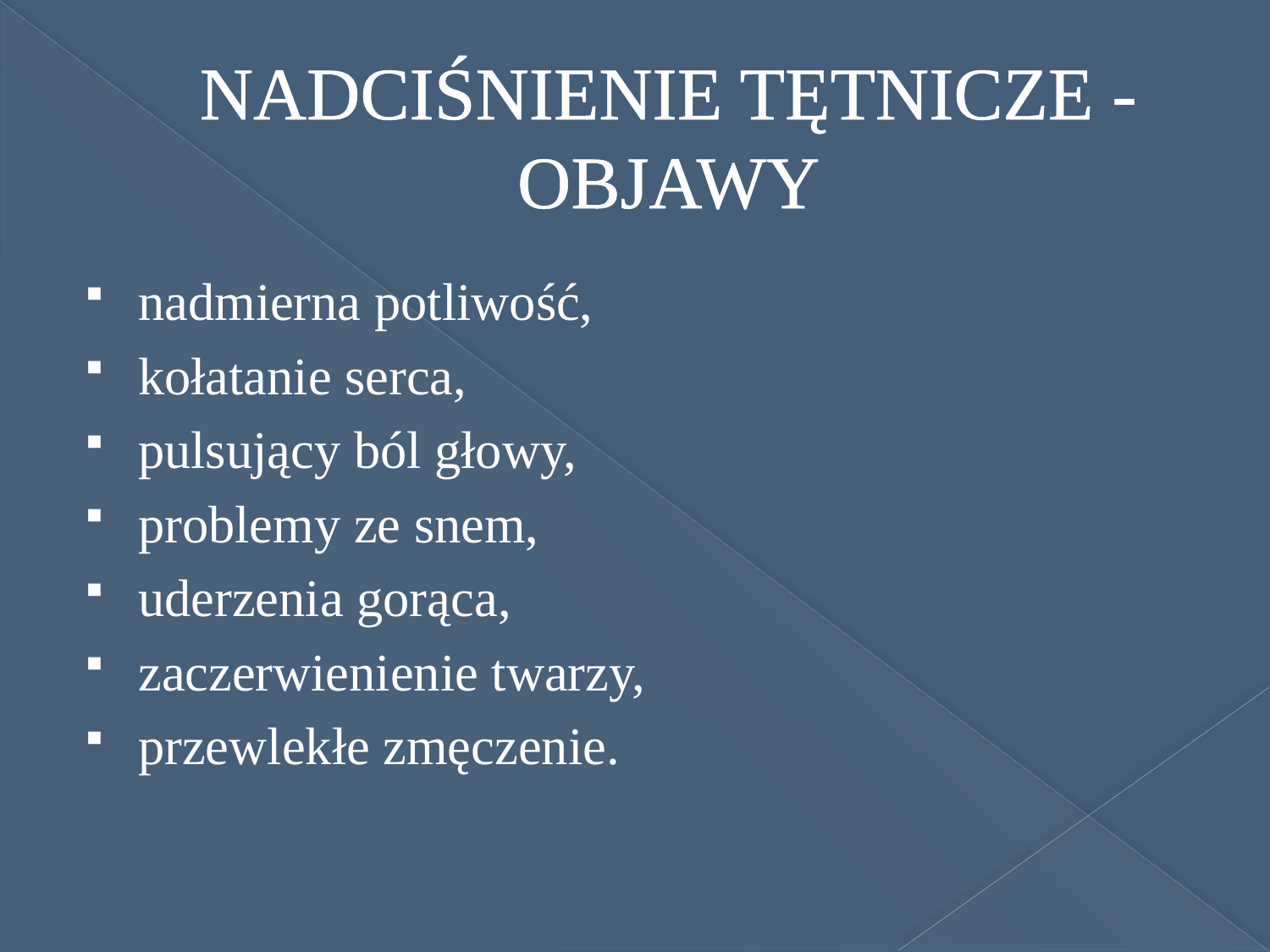

# NADCIŚNIENIE TĘTNICZE - OBJAWY
nadmierna potliwość,
kołatanie serca,
pulsujący ból głowy,
problemy ze snem,
uderzenia gorąca,
zaczerwienienie twarzy,
przewlekłe zmęczenie.